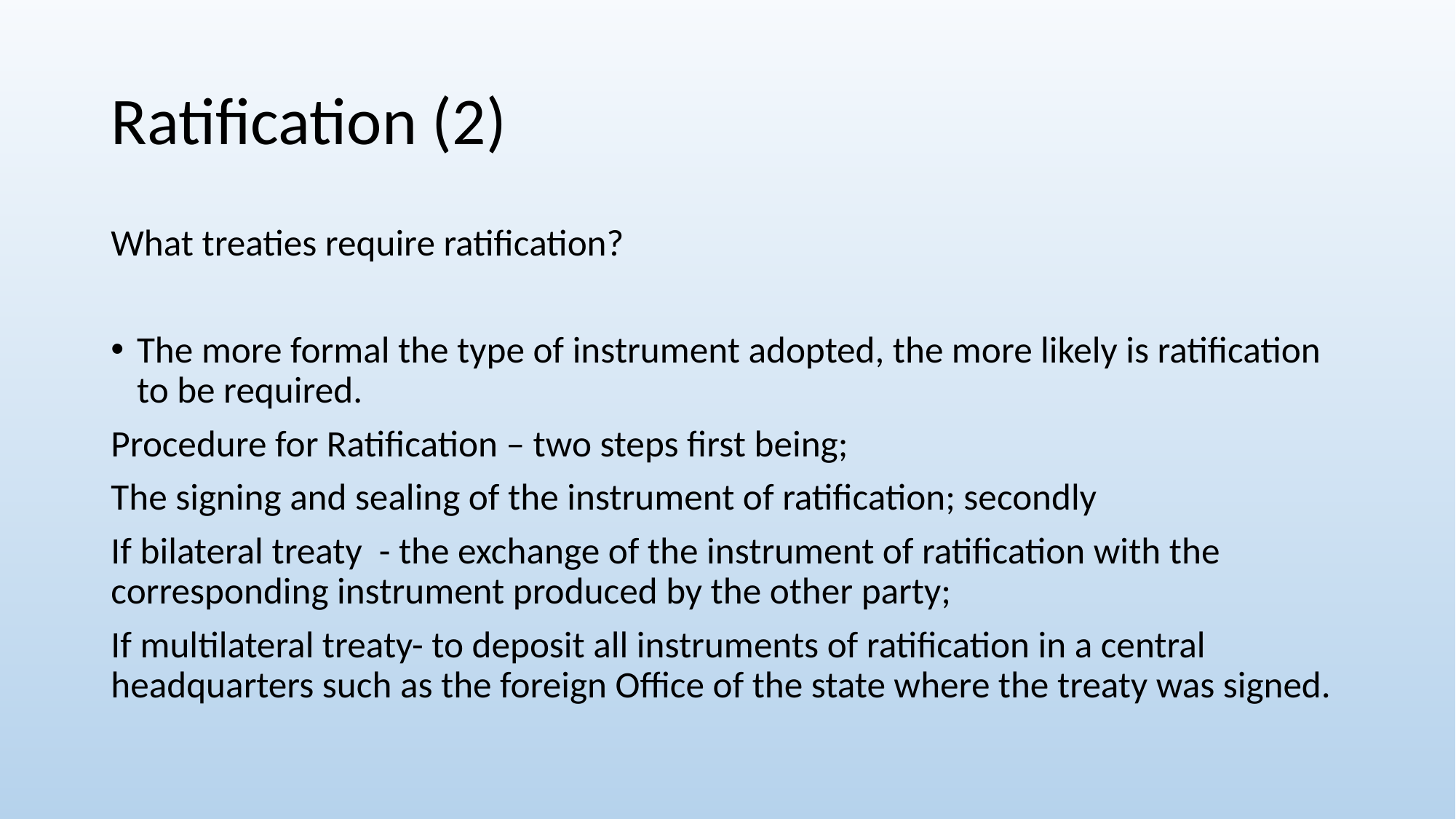

# Ratification (2)
What treaties require ratification?

The more formal the type of instrument adopted, the more likely is ratification to be required.
Procedure for Ratification – two steps first being;
The signing and sealing of the instrument of ratification; secondly
If bilateral treaty  - the exchange of the instrument of ratification with the corresponding instrument produced by the other party;
If multilateral treaty- to deposit all instruments of ratification in a central headquarters such as the foreign Office of the state where the treaty was signed.